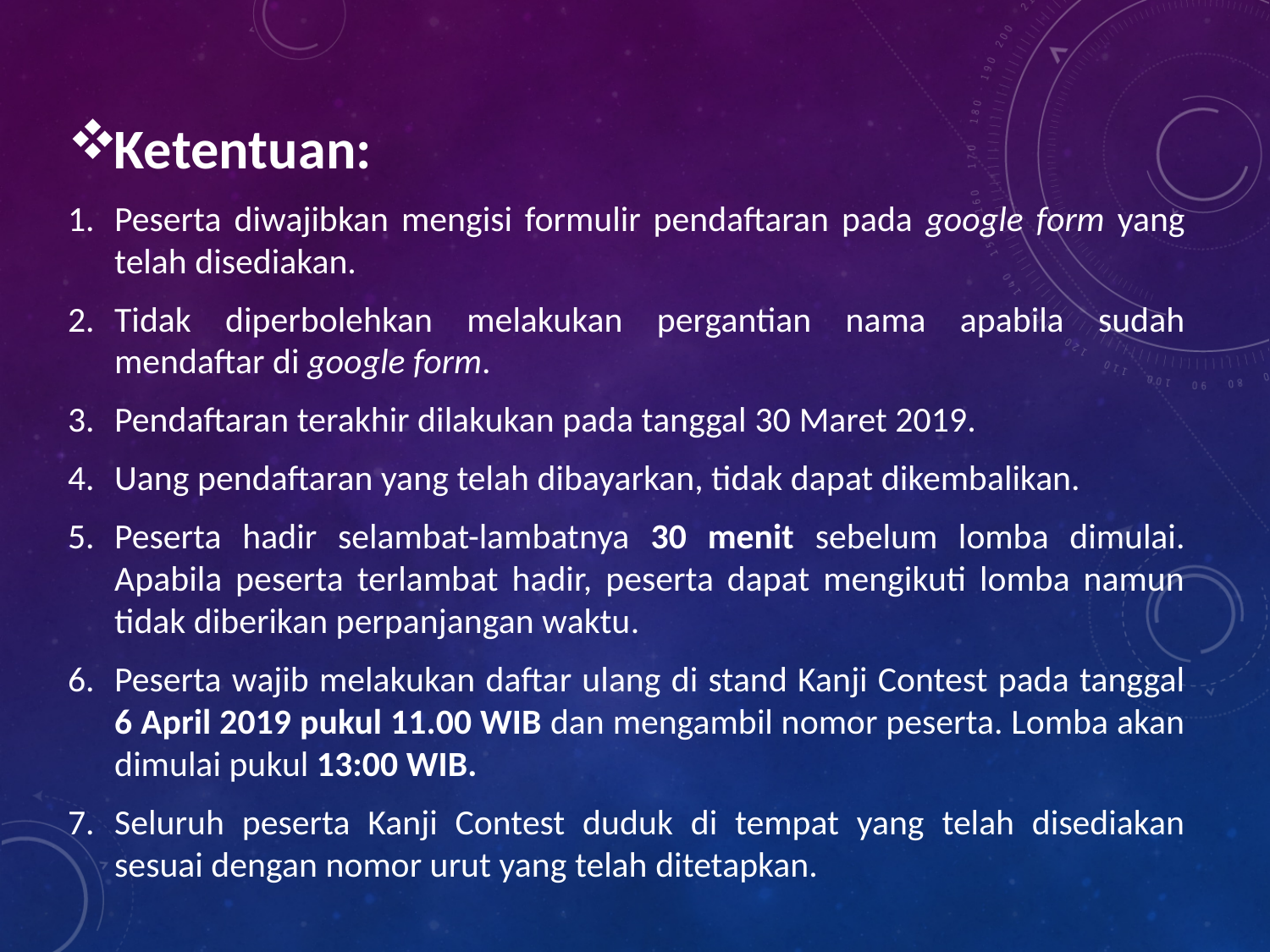

Ketentuan:
Peserta diwajibkan mengisi formulir pendaftaran pada google form yang telah disediakan.
Tidak diperbolehkan melakukan pergantian nama apabila sudah mendaftar di google form.
Pendaftaran terakhir dilakukan pada tanggal 30 Maret 2019.
Uang pendaftaran yang telah dibayarkan, tidak dapat dikembalikan.
Peserta hadir selambat-lambatnya 30 menit sebelum lomba dimulai. Apabila peserta terlambat hadir, peserta dapat mengikuti lomba namun tidak diberikan perpanjangan waktu.
Peserta wajib melakukan daftar ulang di stand Kanji Contest pada tanggal 6 April 2019 pukul 11.00 WIB dan mengambil nomor peserta. Lomba akan dimulai pukul 13:00 WIB.
Seluruh peserta Kanji Contest duduk di tempat yang telah disediakan sesuai dengan nomor urut yang telah ditetapkan.